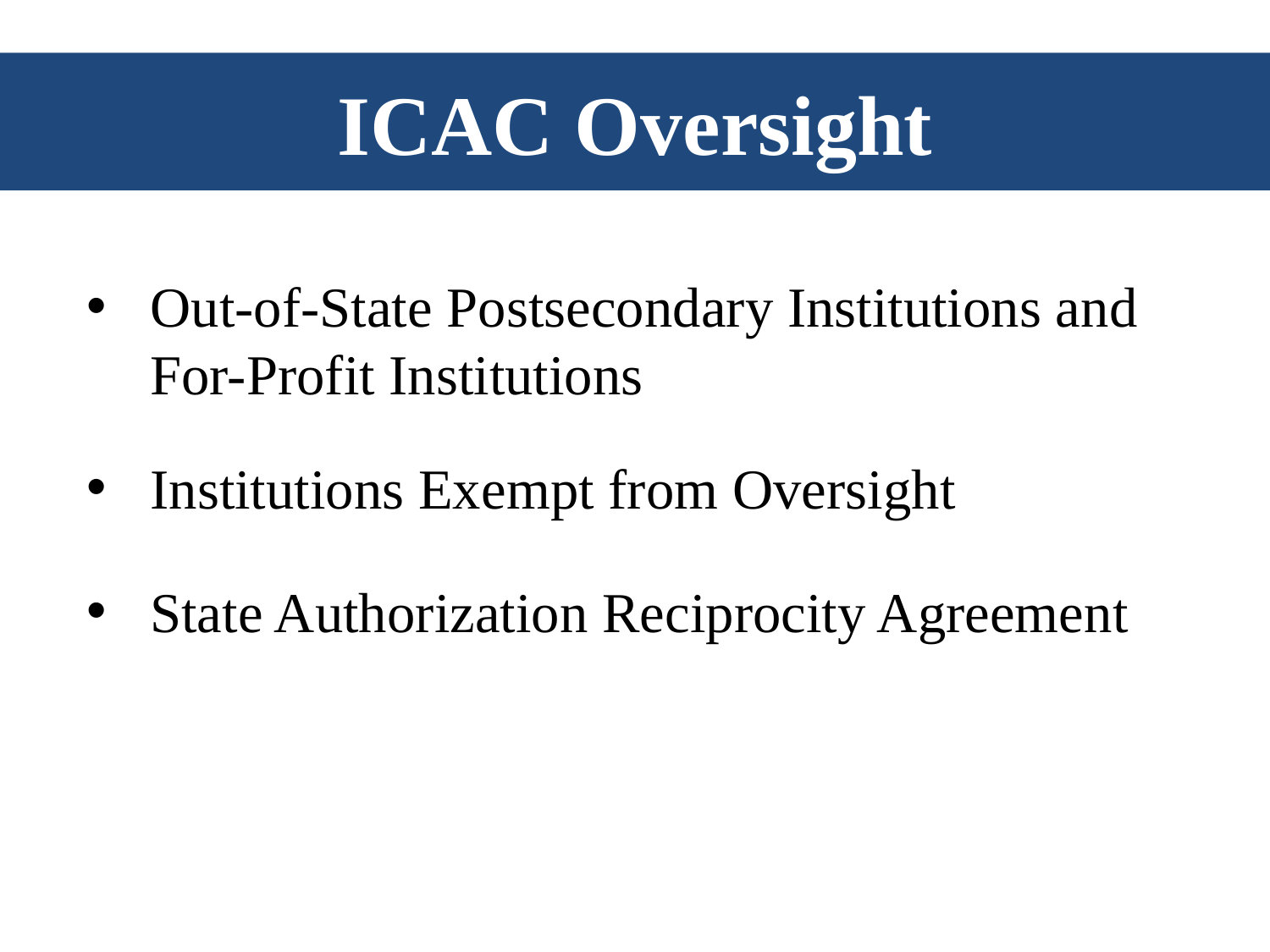

# ICAC Oversight
Out-of-State Postsecondary Institutions and  For-Profit Institutions

Institutions Exempt from Oversight

State Authorization Reciprocity Agreement